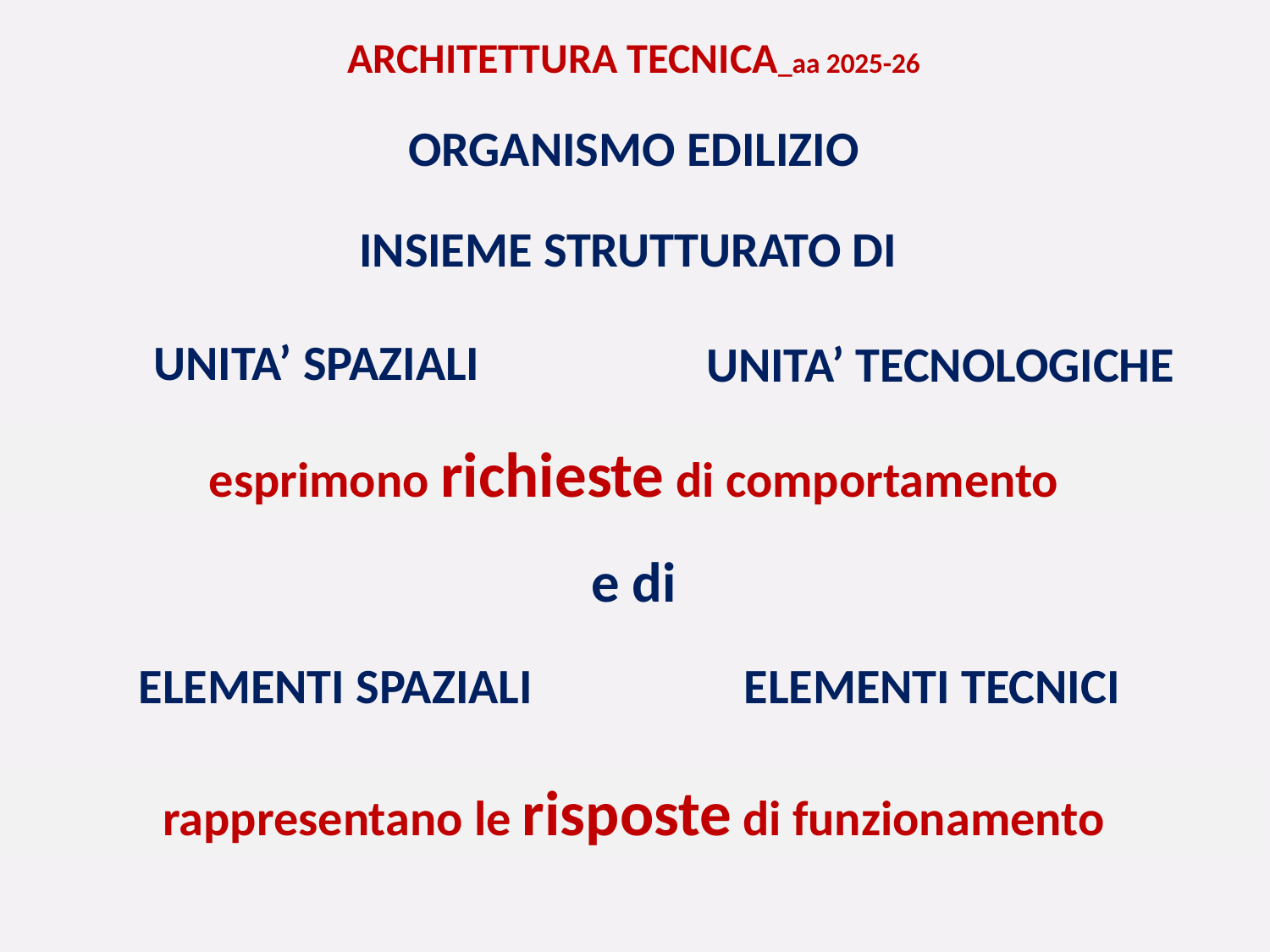

ARCHITETTURA TECNICA_aa 2025-26
ORGANISMO EDILIZIO
INSIEME STRUTTURATO DI
UNITA’ SPAZIALI
 UNITA’ TECNOLOGICHE
esprimono richieste di comportamento
e di
ELEMENTI SPAZIALI
ELEMENTI TECNICI
rappresentano le risposte di funzionamento